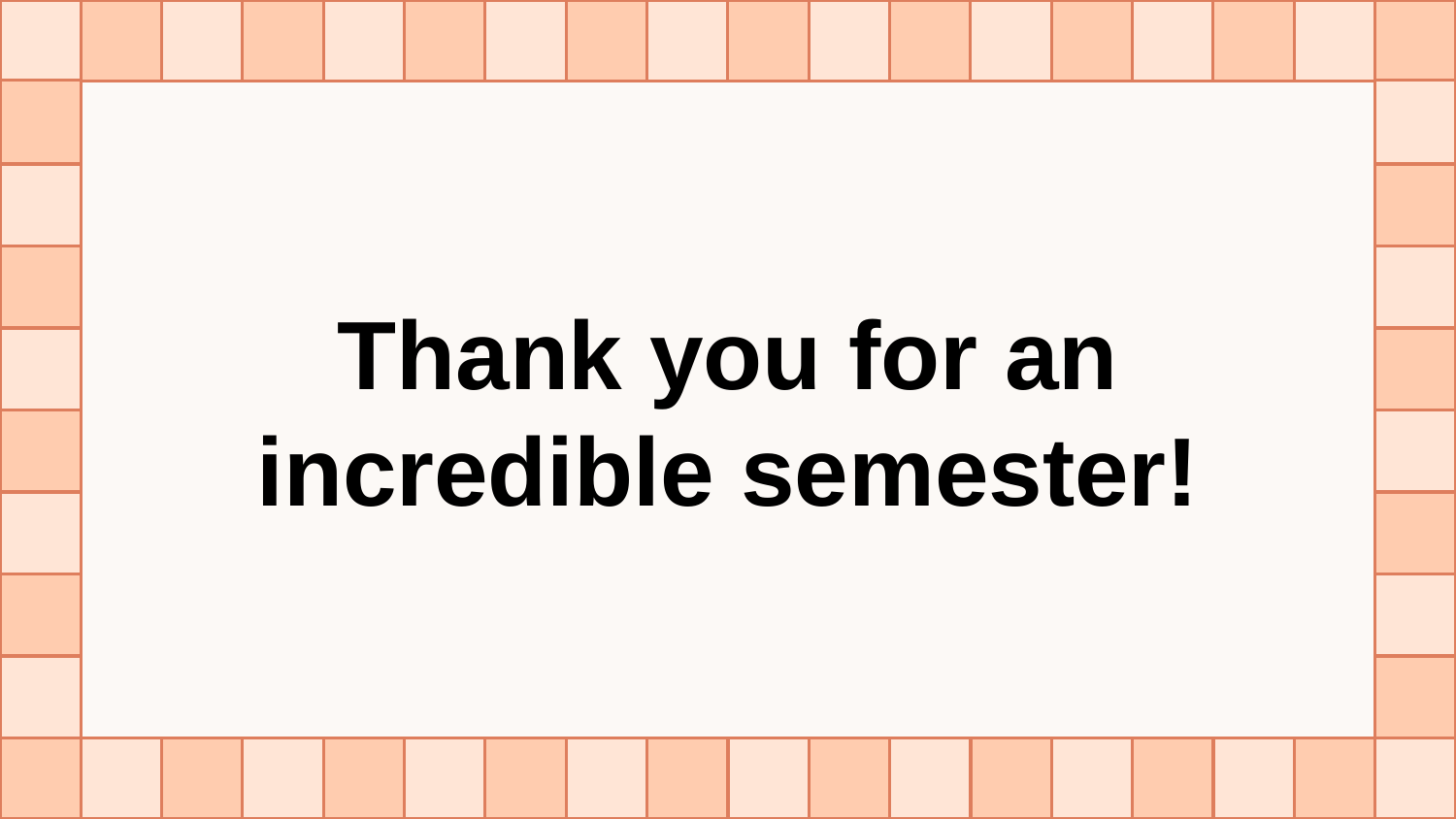

# Thank you for an incredible semester!